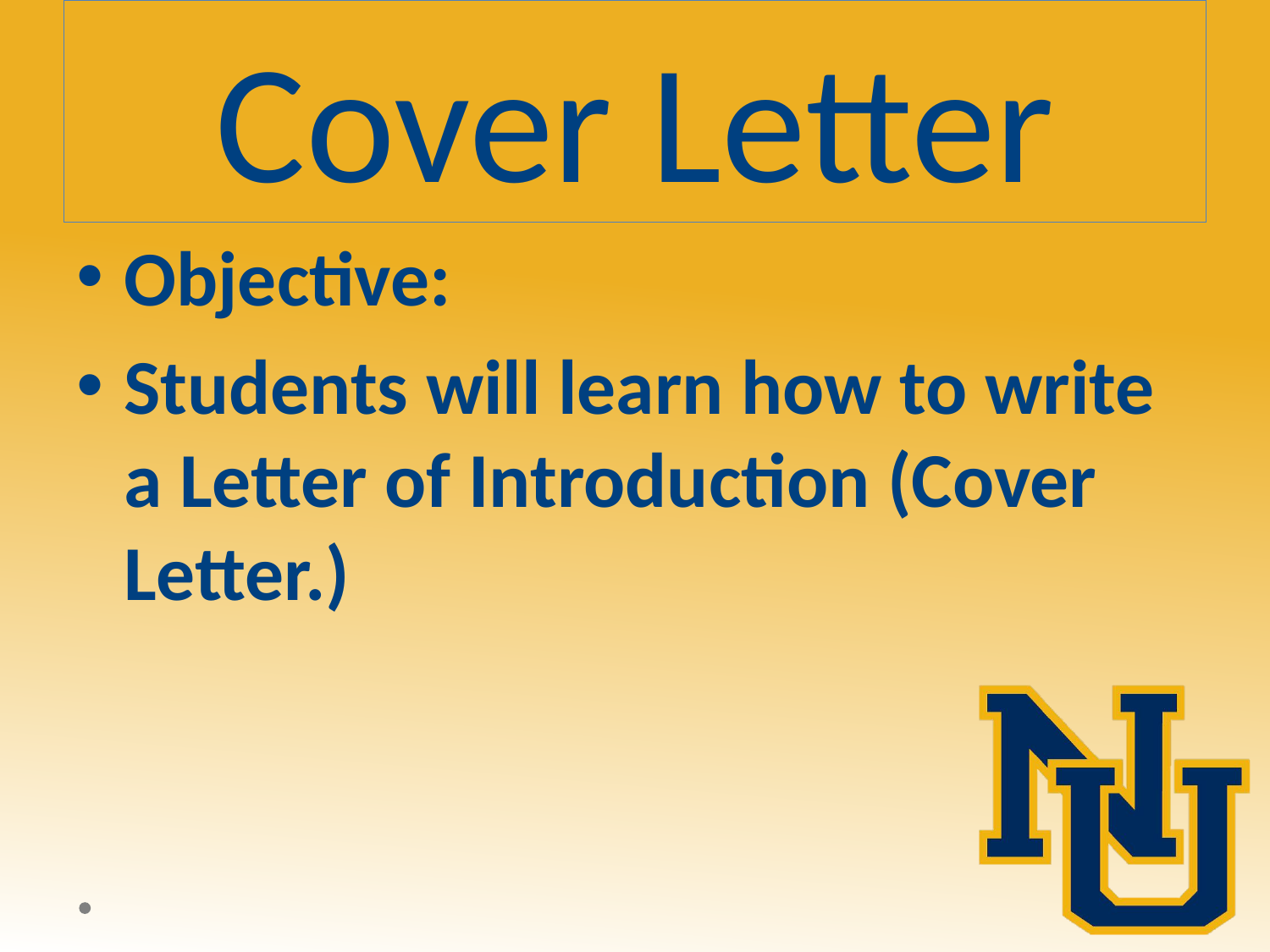

# Cover Letter
Objective:
Students will learn how to write a Letter of Introduction (Cover Letter.)